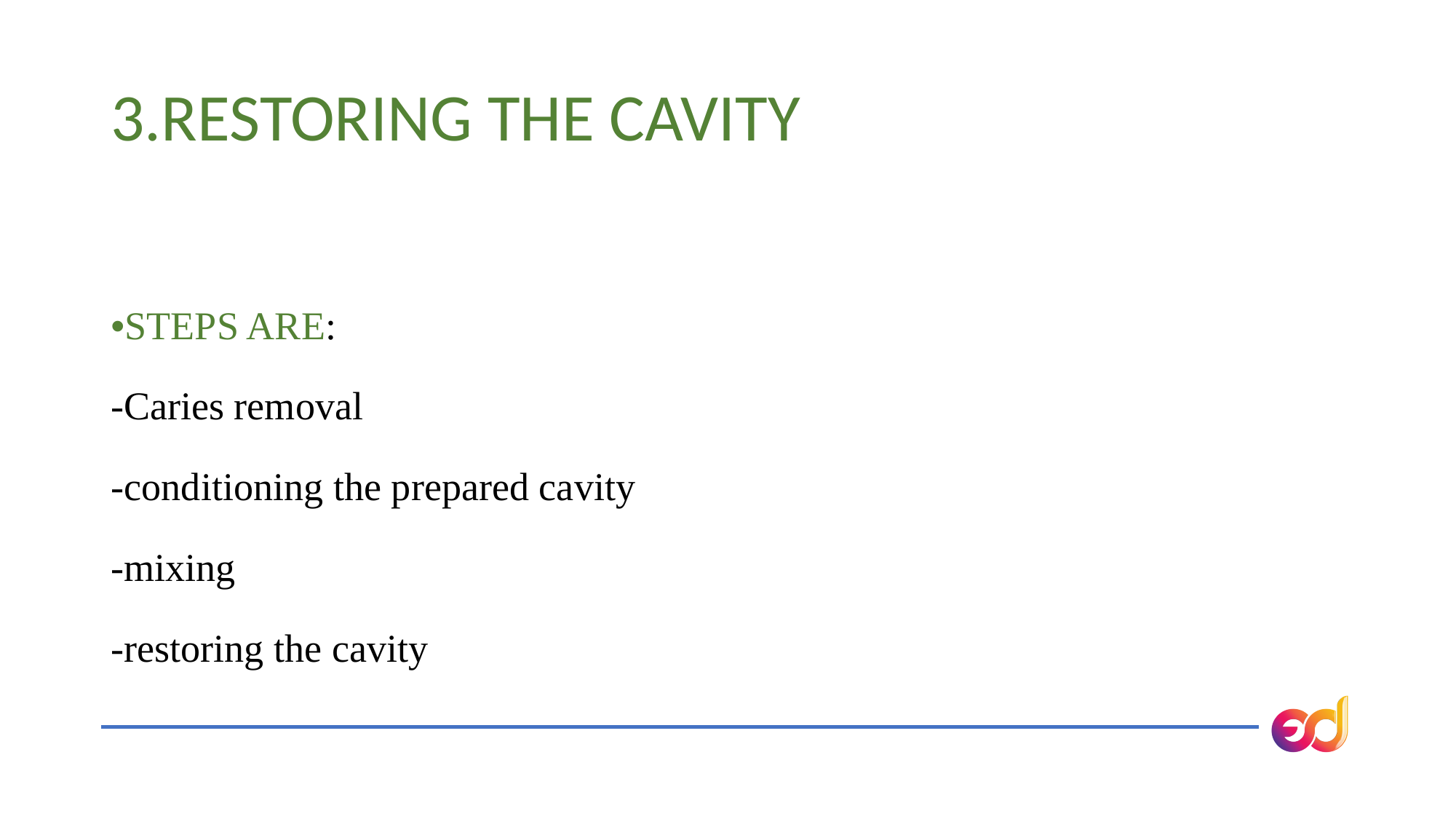

# 3.RESTORING THE CAVITY

STEPS ARE:
-Caries removal
-conditioning the prepared cavity
-mixing
-restoring the cavity